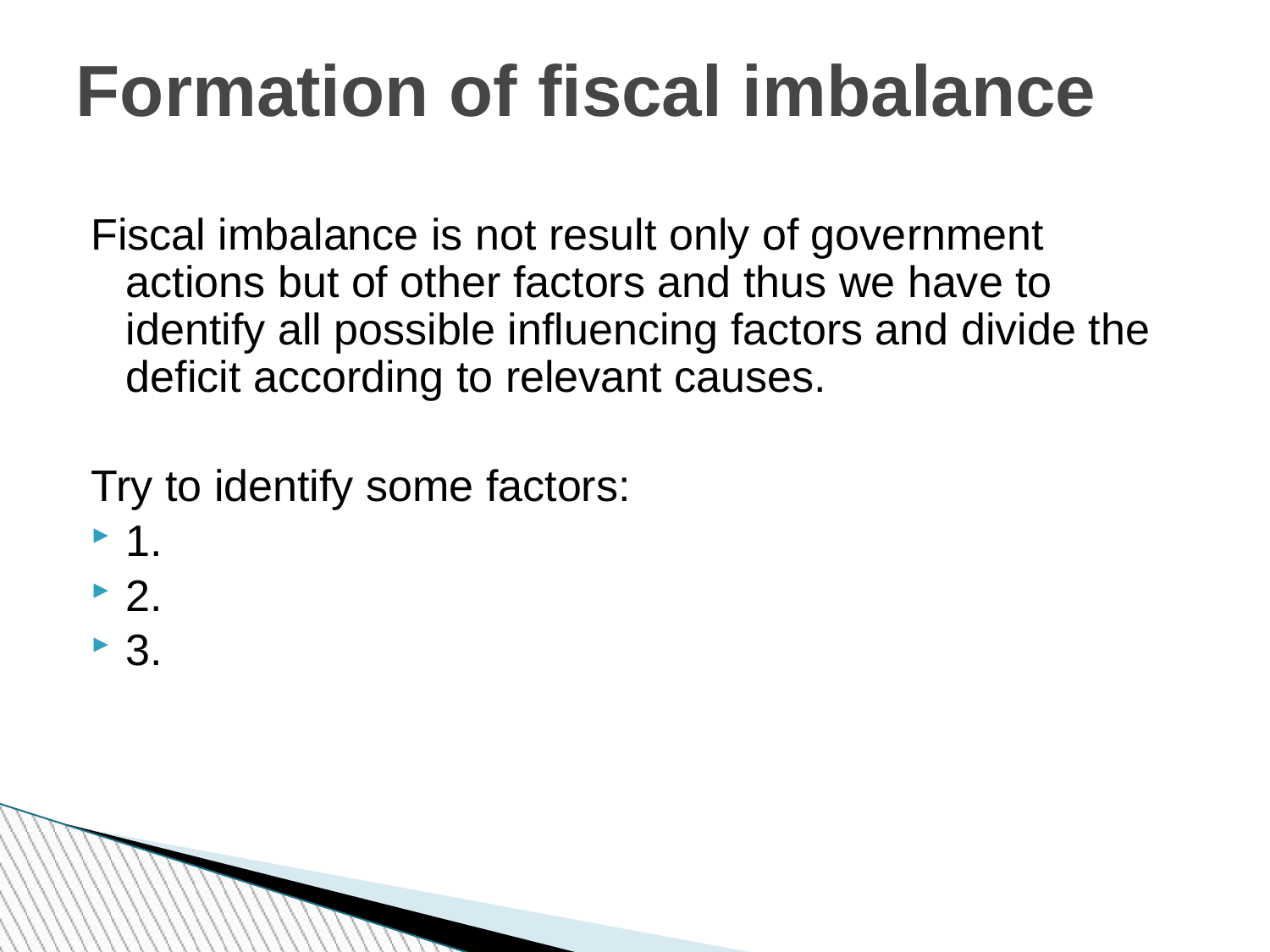

# Formation of fiscal imbalance
Fiscal imbalance is not result only of government actions but of other factors and thus we have to identify all possible influencing factors and divide the deficit according to relevant causes.

Try to identify some factors:
1.
2.
3.